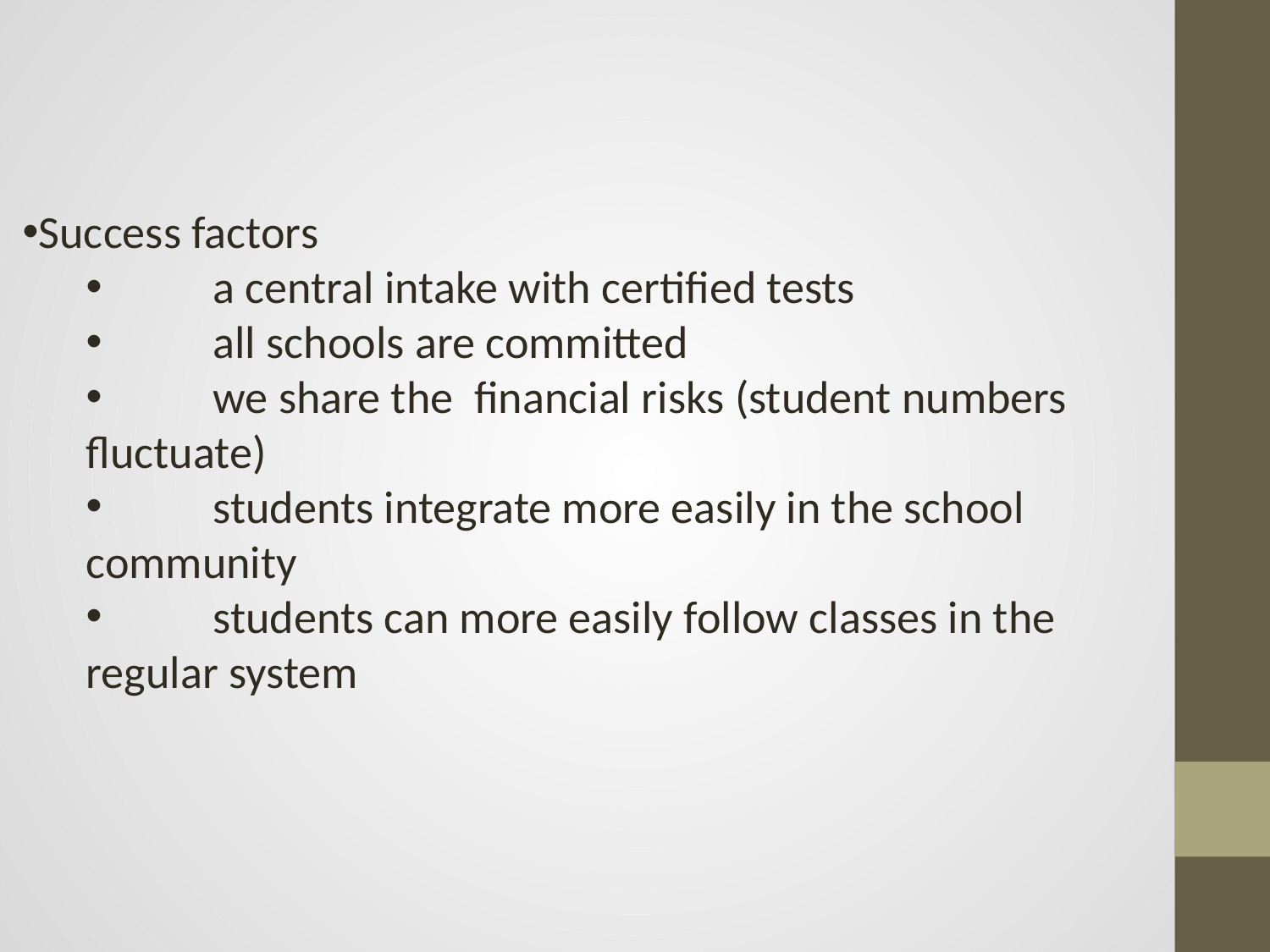

Success factors
 	a central intake with certified tests
 	all schools are committed
 	we share the  financial risks (student numbers fluctuate)
 	students integrate more easily in the school 	community
 	students can more easily follow classes in the regular system